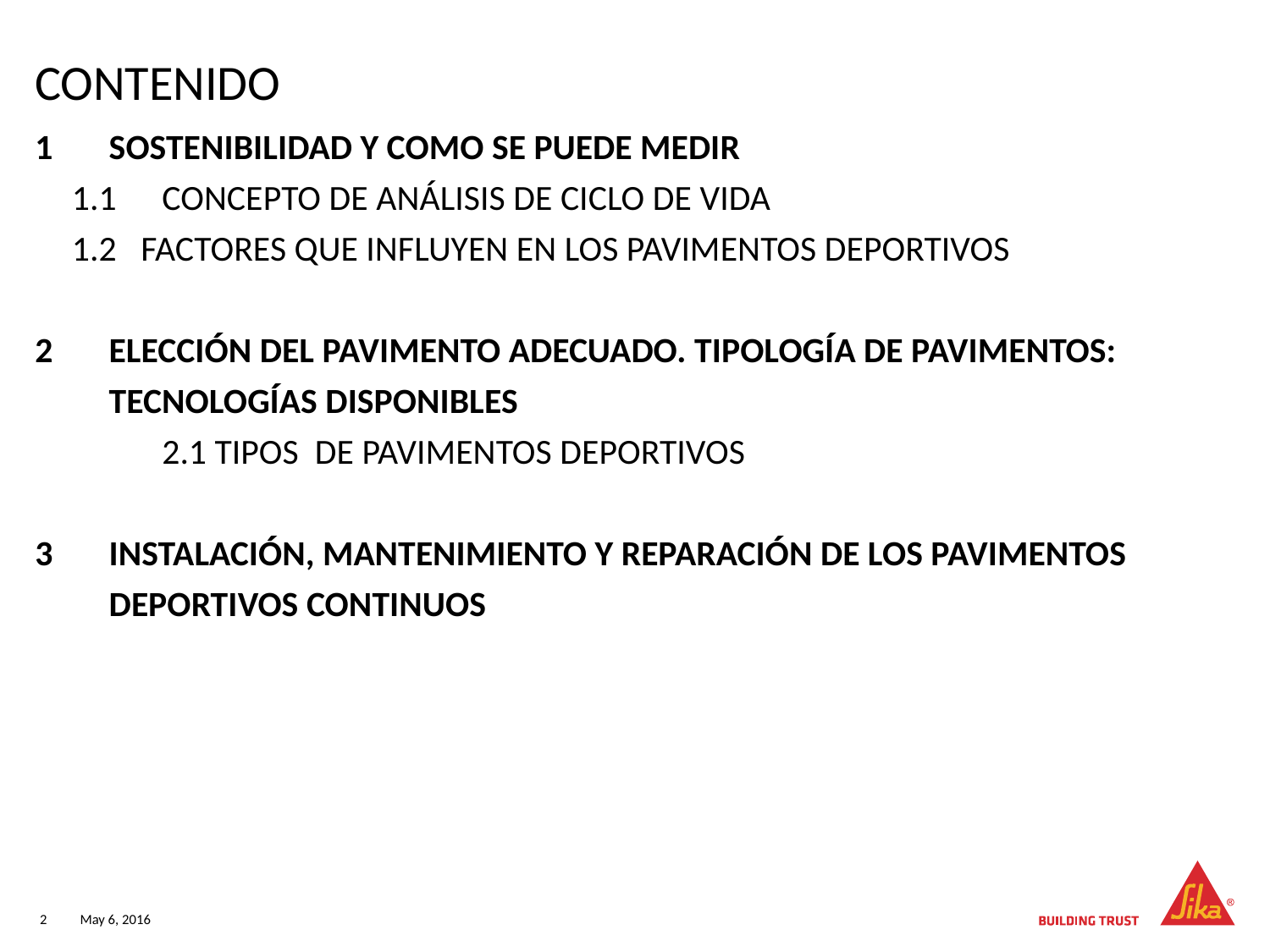

# contenIDO
1 	SOSTENIBILIDAD Y COMO SE PUEDE MEDIR
1.1	CONCEPTO DE ANÁLISIS DE CICLO DE VIDA
1.2   FACTORES QUE INFLUYEN EN LOS PAVIMENTOS DEPORTIVOS

ELECCIÓN DEL PAVIMENTO ADECUADO. TIPOLOGÍA DE PAVIMENTOS: TECNOLOGÍAS DISPONIBLES
	2.1 TIPOS  DE PAVIMENTOS DEPORTIVOS

3	INSTALACIÓN, MANTENIMIENTO Y REPARACIÓN DE LOS PAVIMENTOS DEPORTIVOS CONTINUOS

2
May 6, 2016